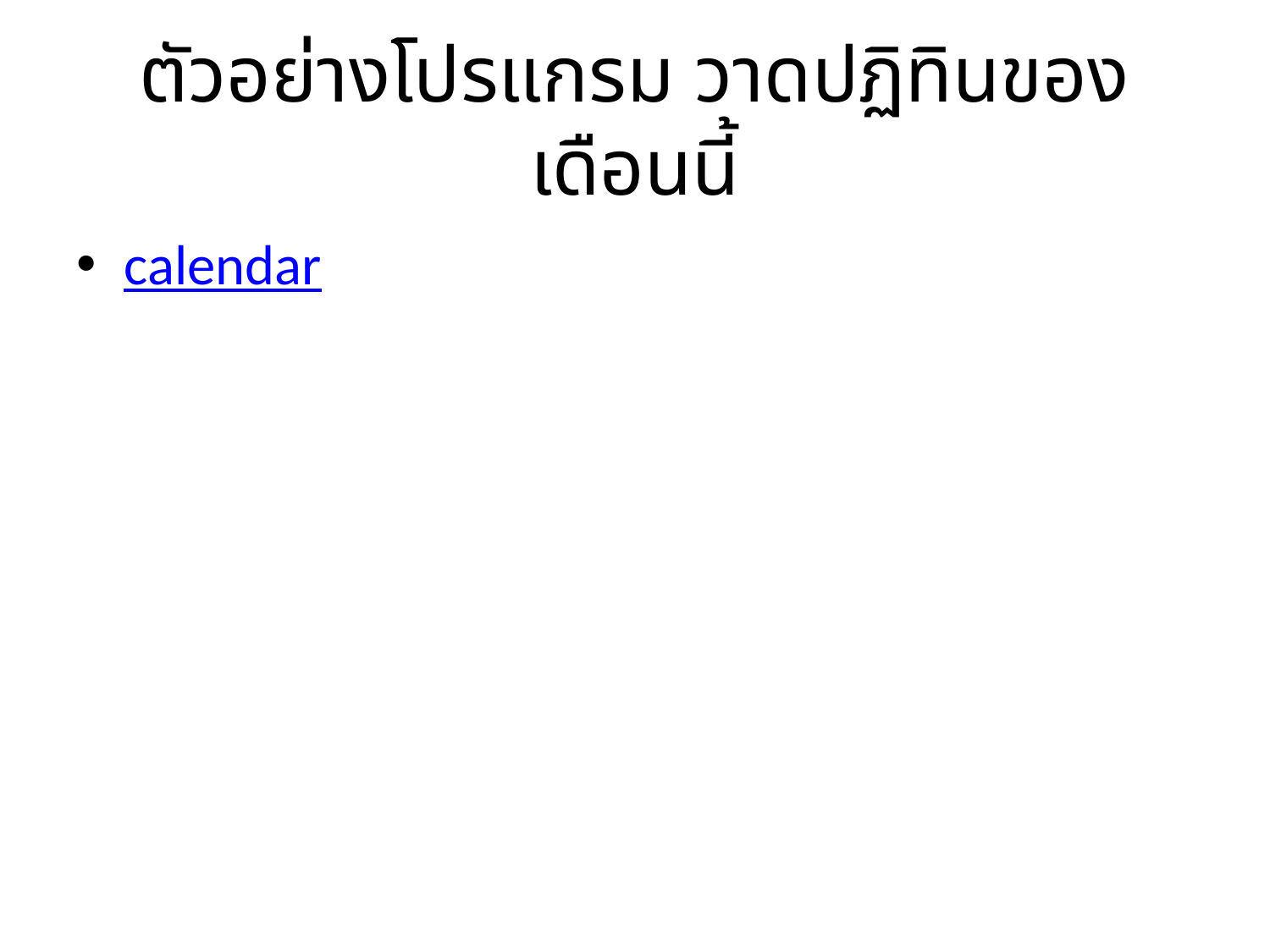

# ตัวอย่างโปรแกรม วาดปฏิทินของเดือนนี้
calendar